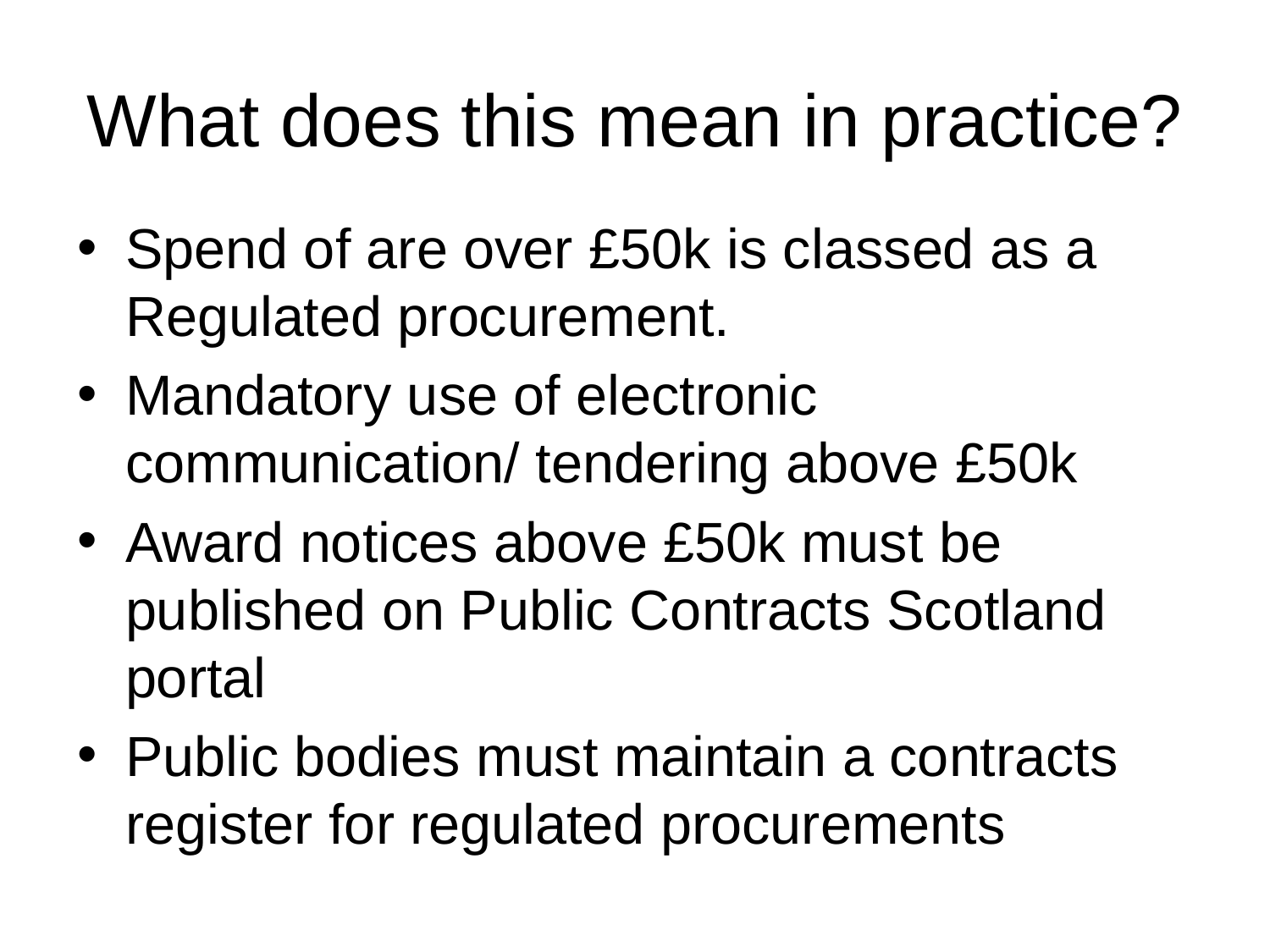

# What does this mean in practice?
Spend of are over £50k is classed as a Regulated procurement.
Mandatory use of electronic communication/ tendering above £50k
Award notices above £50k must be published on Public Contracts Scotland portal
Public bodies must maintain a contracts register for regulated procurements